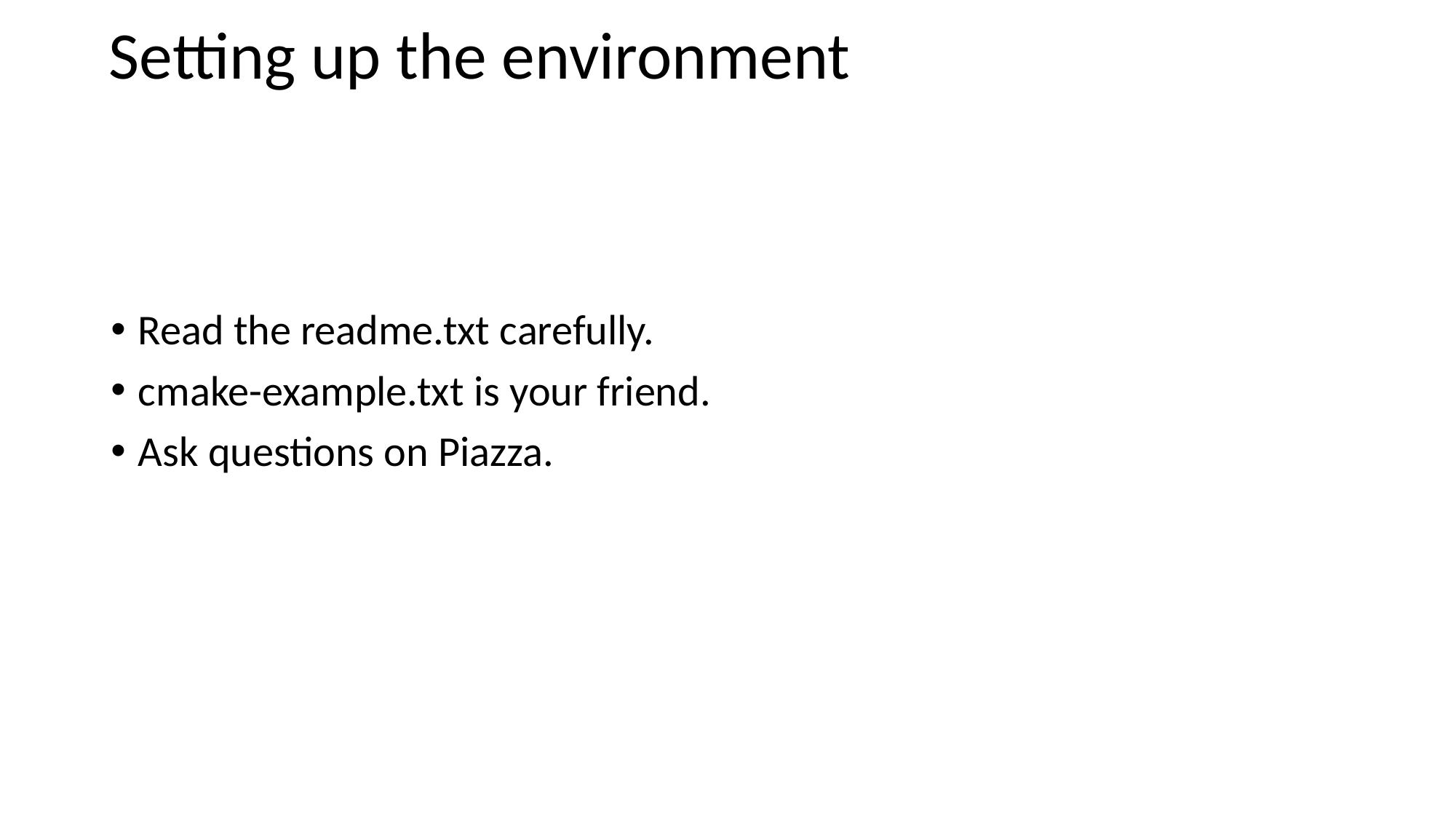

# Setting up the environment

Read the readme.txt carefully.
cmake-example.txt is your friend.
Ask questions on Piazza.